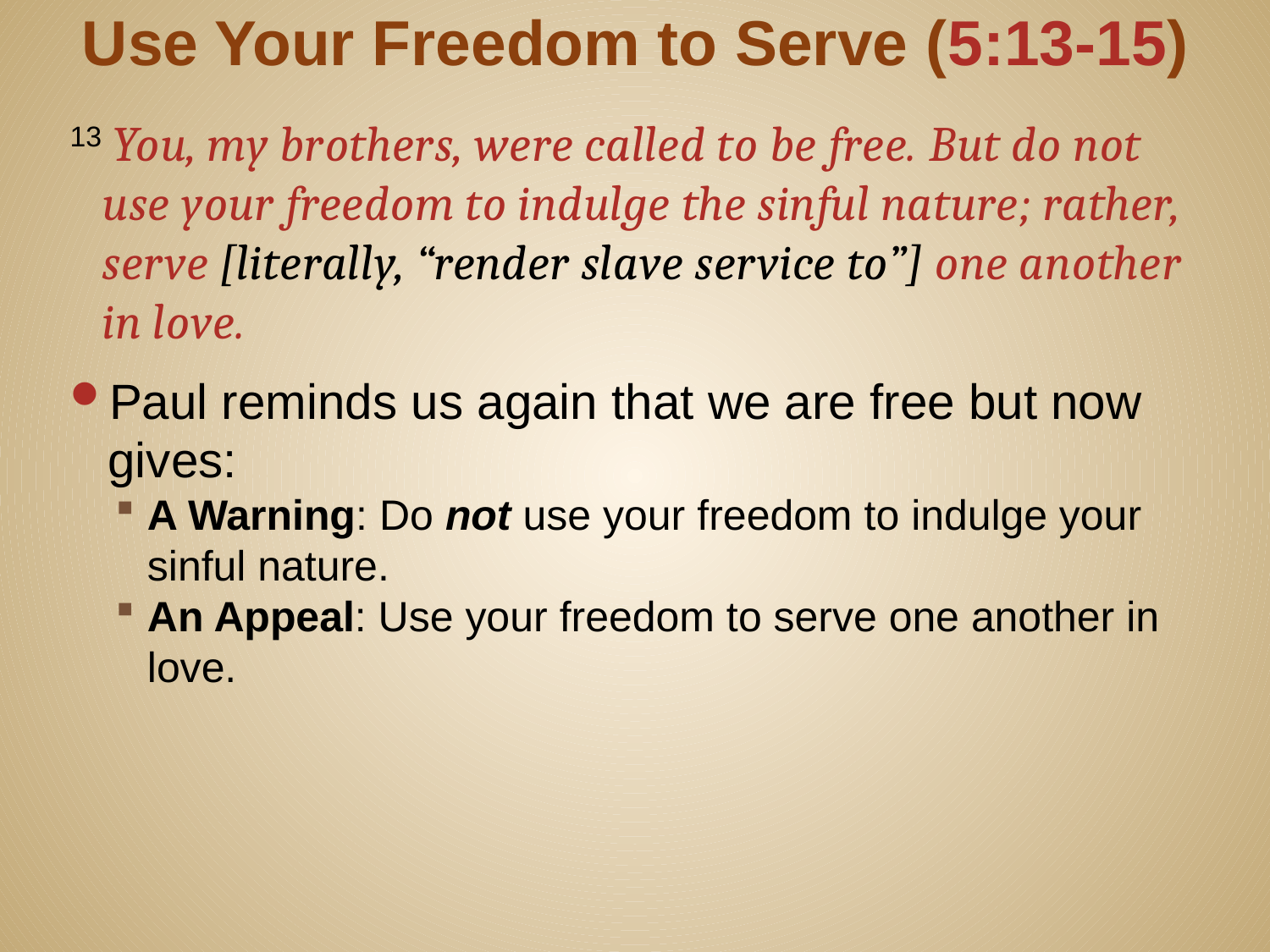

# Use Your Freedom to Serve (5:13-15)
13 You, my brothers, were called to be free. But do not use your freedom to indulge the sinful nature; rather, serve [literally, “render slave service to”] one another in love.

Paul reminds us again that we are free but now gives:
A Warning: Do not use your freedom to indulge your sinful nature.
An Appeal: Use your freedom to serve one another in love.